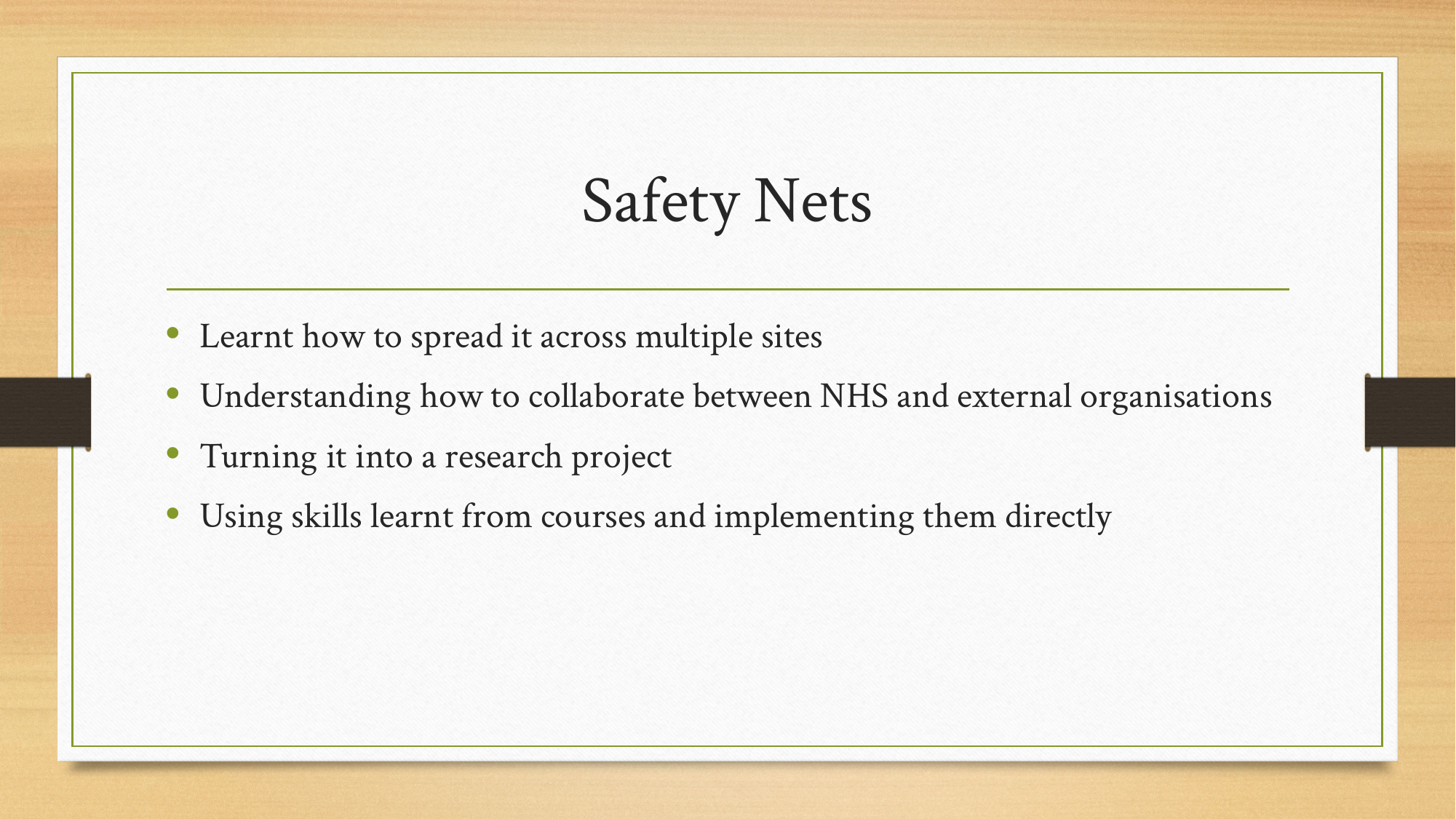

# Safety Nets
Learnt how to spread it across multiple sites
Understanding how to collaborate between NHS and external organisations
Turning it into a research project
Using skills learnt from courses and implementing them directly